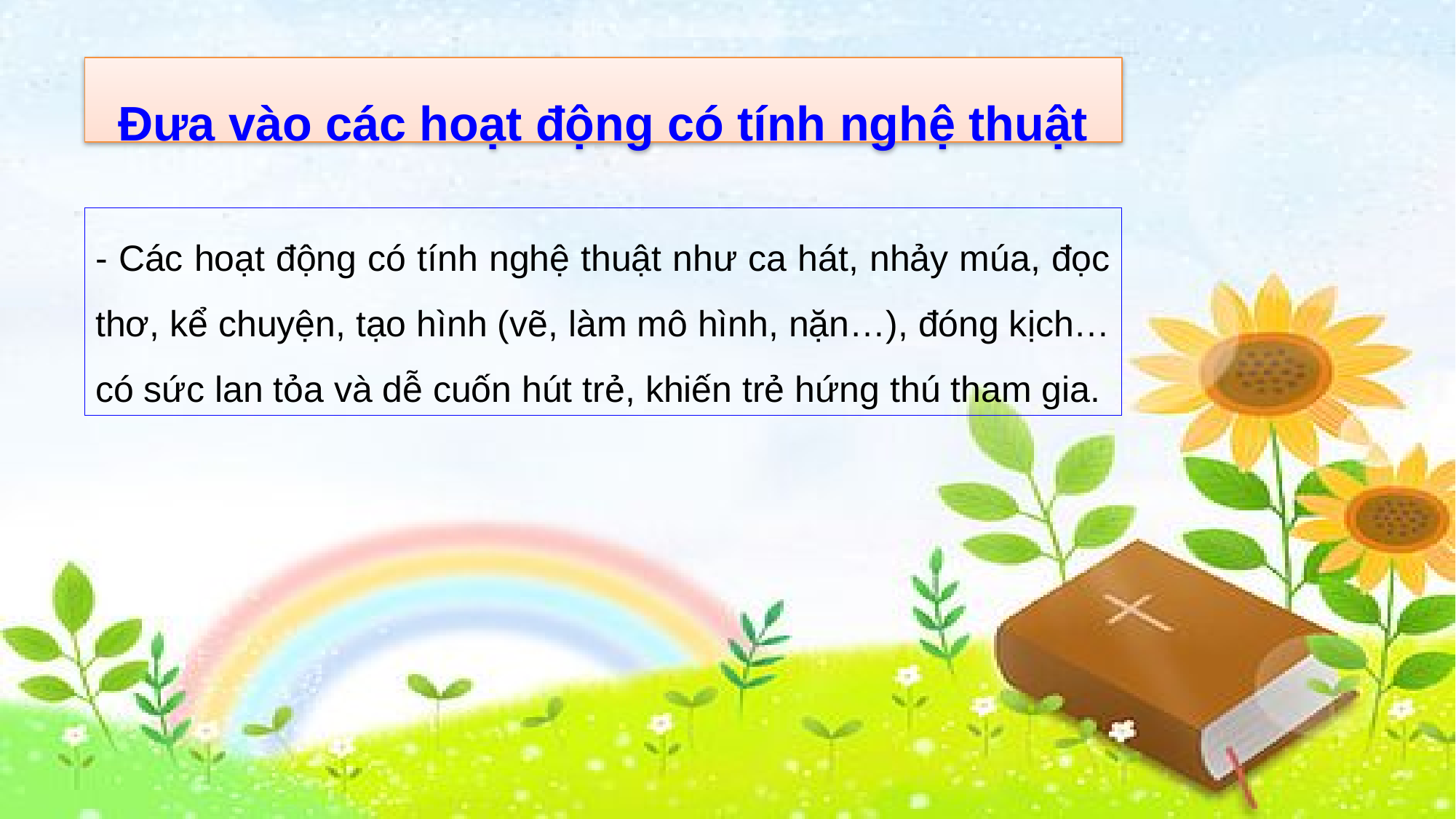

Đưa vào các hoạt động có tính nghệ thuật

- Các hoạt động có tính nghệ thuật như ca hát, nhảy múa, đọc thơ, kể chuyện, tạo hình (vẽ, làm mô hình, nặn…), đóng kịch… có sức lan tỏa và dễ cuốn hút trẻ, khiến trẻ hứng thú tham gia.